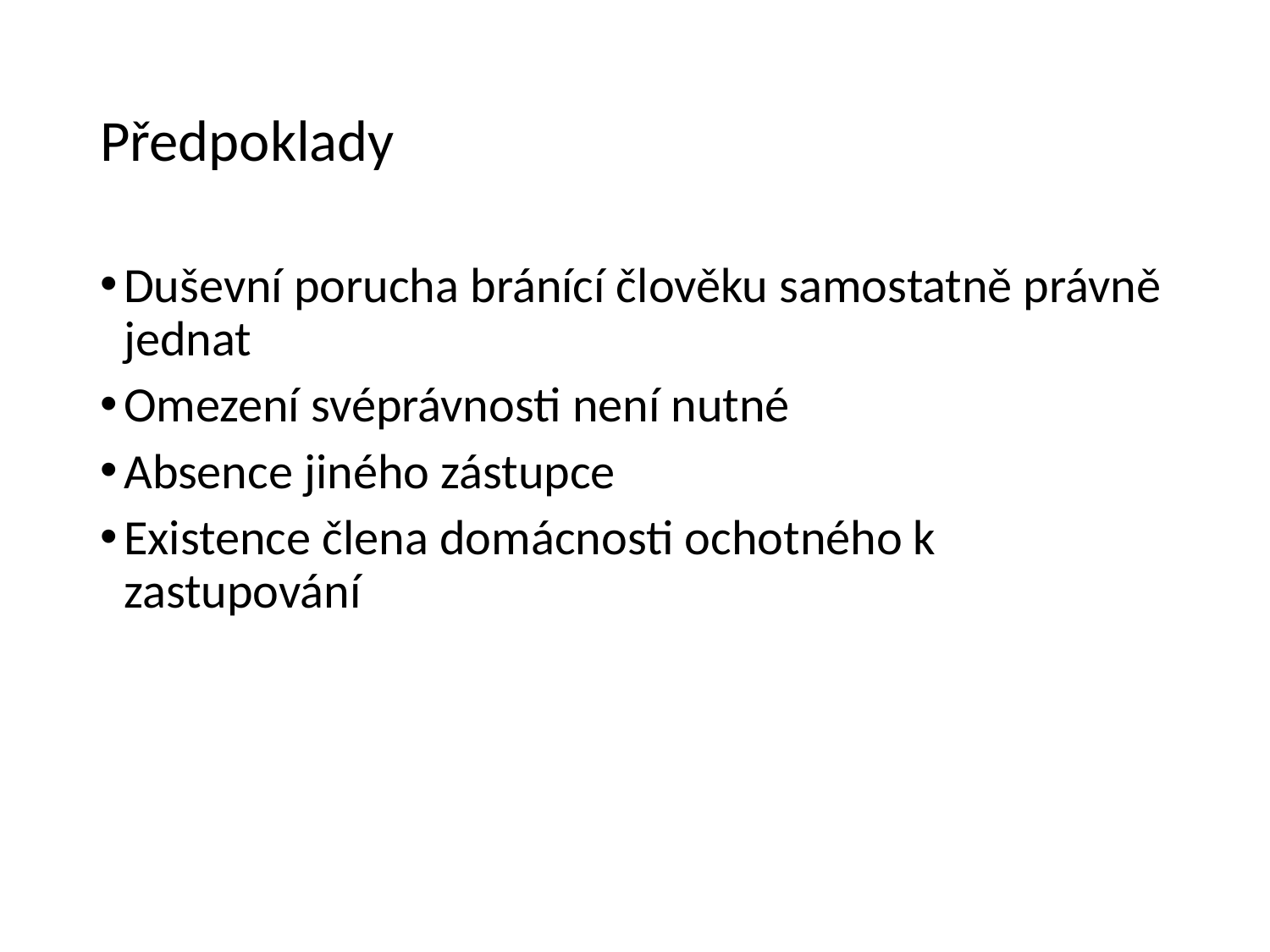

# Předpoklady
Duševní porucha bránící člověku samostatně právně jednat
Omezení svéprávnosti není nutné
Absence jiného zástupce
Existence člena domácnosti ochotného k zastupování